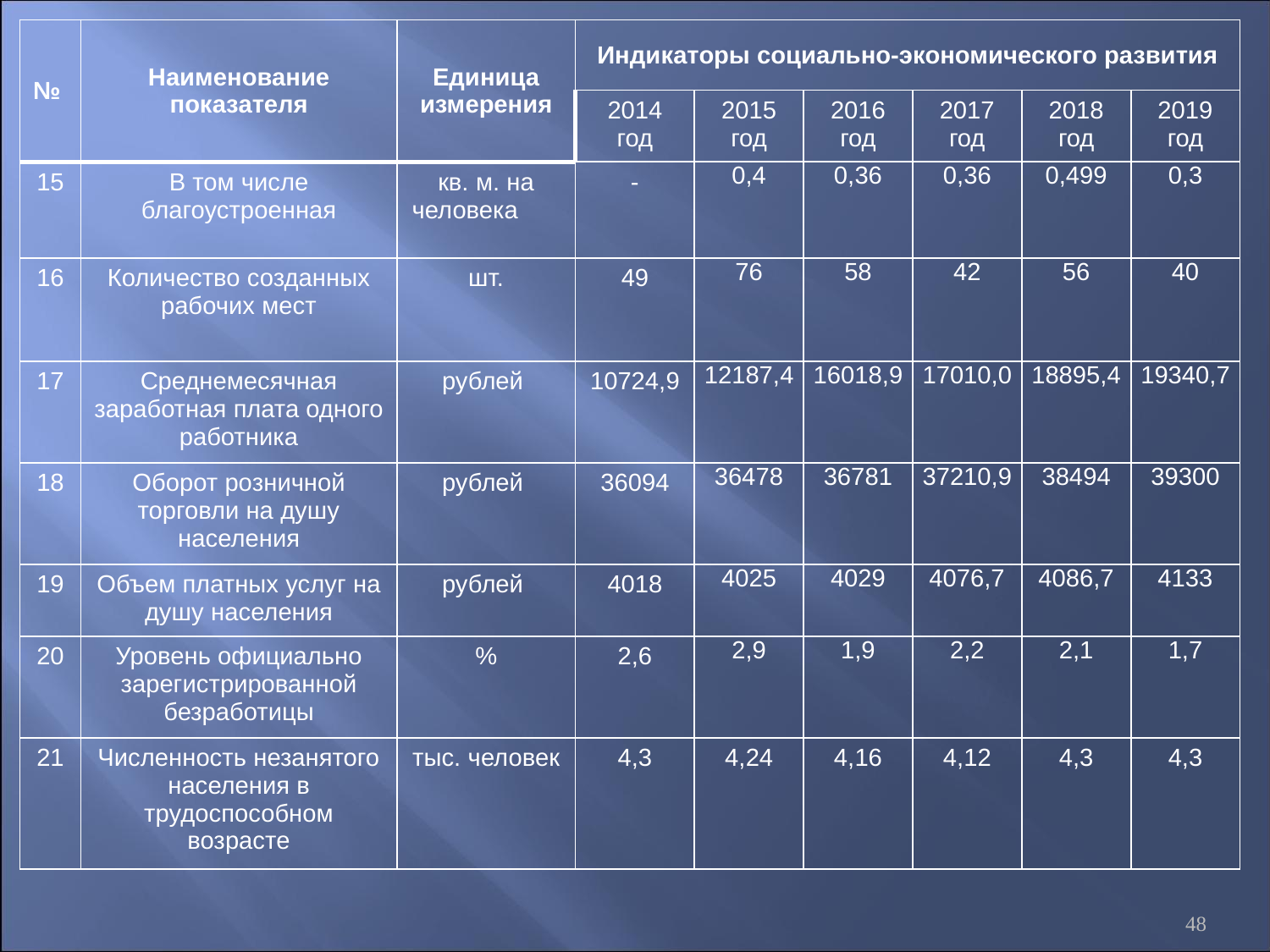

| № | Наименование показателя | Единица измерения | Индикаторы социально-экономического развития |  |  |  |  |  |
| --- | --- | --- | --- | --- | --- | --- | --- | --- |
|  |  |  | 2014 год | 2015 год | 2016 год | 2017 год | 2018 год | 2019 год |
| 15 | В том числе благоустроенная | кв. м. на человека | - | 0,4 | 0,36 | 0,36 | 0,499 | 0,3 |
| 16 | Количество созданных рабочих мест | шт. | 49 | 76 | 58 | 42 | 56 | 40 |
| 17 | Среднемесячная заработная плата одного работника | рублей | 10724,9 | 12187,4 | 16018,9 | 17010,0 | 18895,4 | 19340,7 |
| 18 | Оборот розничной торговли на душу населения | рублей | 36094 | 36478 | 36781 | 37210,9 | 38494 | 39300 |
| 19 | Объем платных услуг на душу населения | рублей | 4018 | 4025 | 4029 | 4076,7 | 4086,7 | 4133 |
| 20 | Уровень официально зарегистрированной безработицы | % | 2,6 | 2,9 | 1,9 | 2,2 | 2,1 | 1,7 |
| 21 | Численность незанятого населения в трудоспособном возрасте | тыс. человек | 4,3 | 4,24 | 4,16 | 4,12 | 4,3 | 4,3 |
48